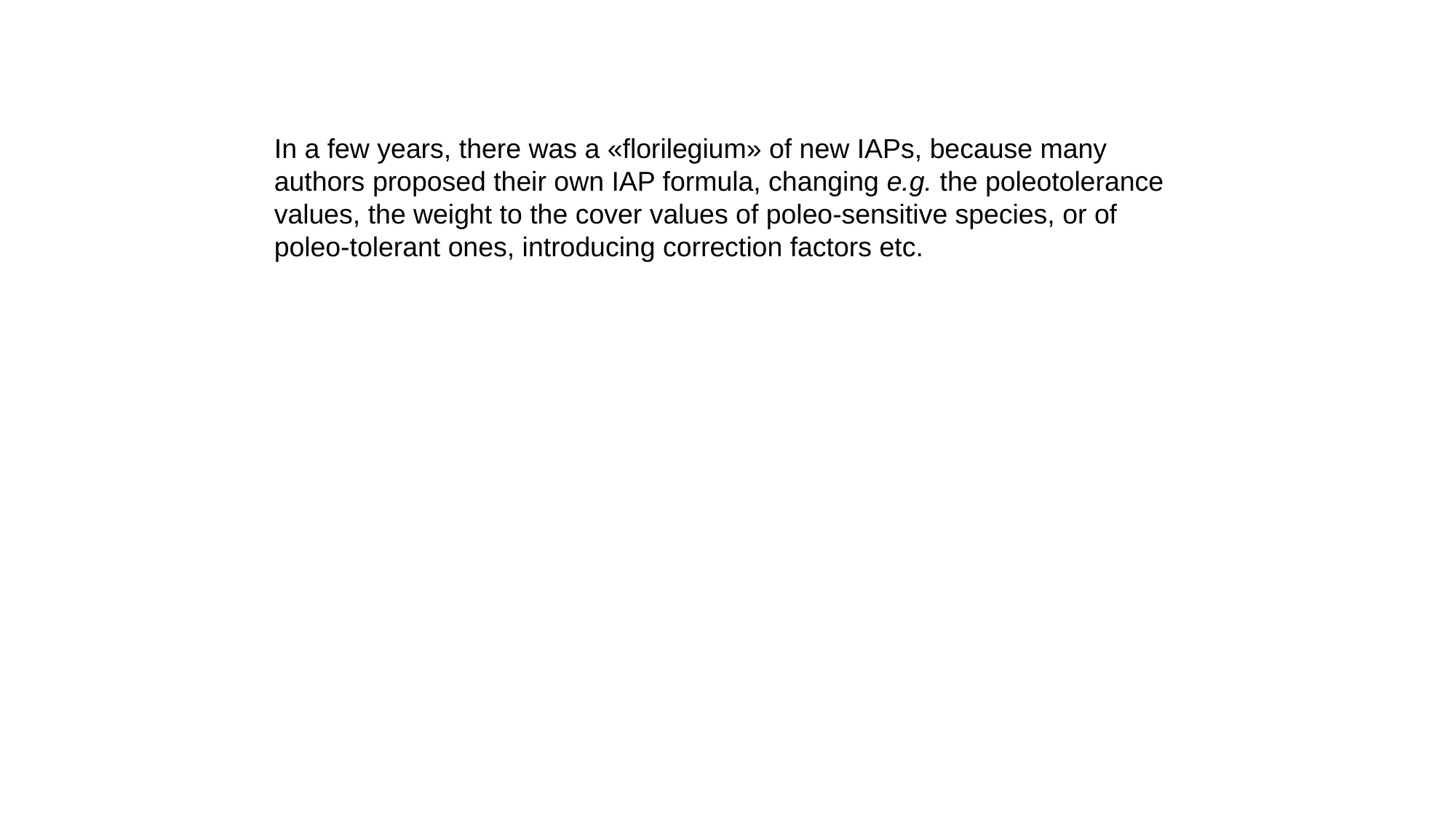

In a few years, there was a «florilegium» of new IAPs, because many authors proposed their own IAP formula, changing e.g. the poleotolerance values, the weight to the cover values of poleo-sensitive species, or of poleo-tolerant ones, introducing correction factors etc.